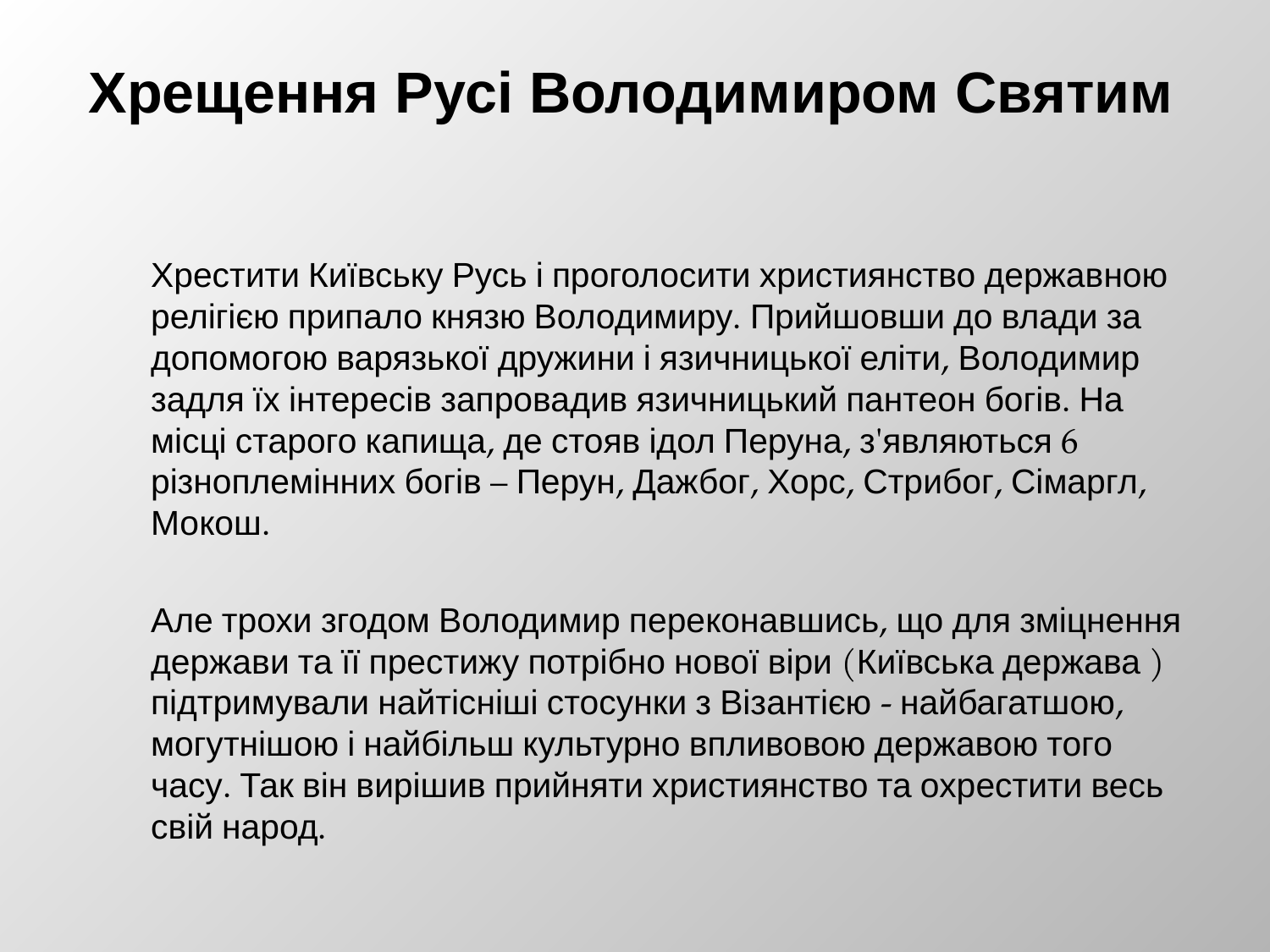

# Хрещення Русі Володимиром Святим

	Хрестити Київську Русь і проголосити християнство державною релігією припало князю Володимиру. Прийшовши до влади за допомогою варязької дружини і язичницької еліти, Володимир задля їх інтересів запровадив язичницький пантеон богів. На місці старого капища, де стояв ідол Перуна, з'являються 6 різноплемінних богів – Перун, Дажбог, Хорс, Стрибог, Сімаргл, Мокош.

	Але трохи згодом Володимир переконавшись, що для зміцнення держави та її престижу потрібно нової віри (Київська держава ) підтримували найтісніші стосунки з Візантією - найбагатшою, могутнішою і найбільш культурно впливовою державою того часу. Так він вирішив прийняти християнство та охрестити весь свій народ.